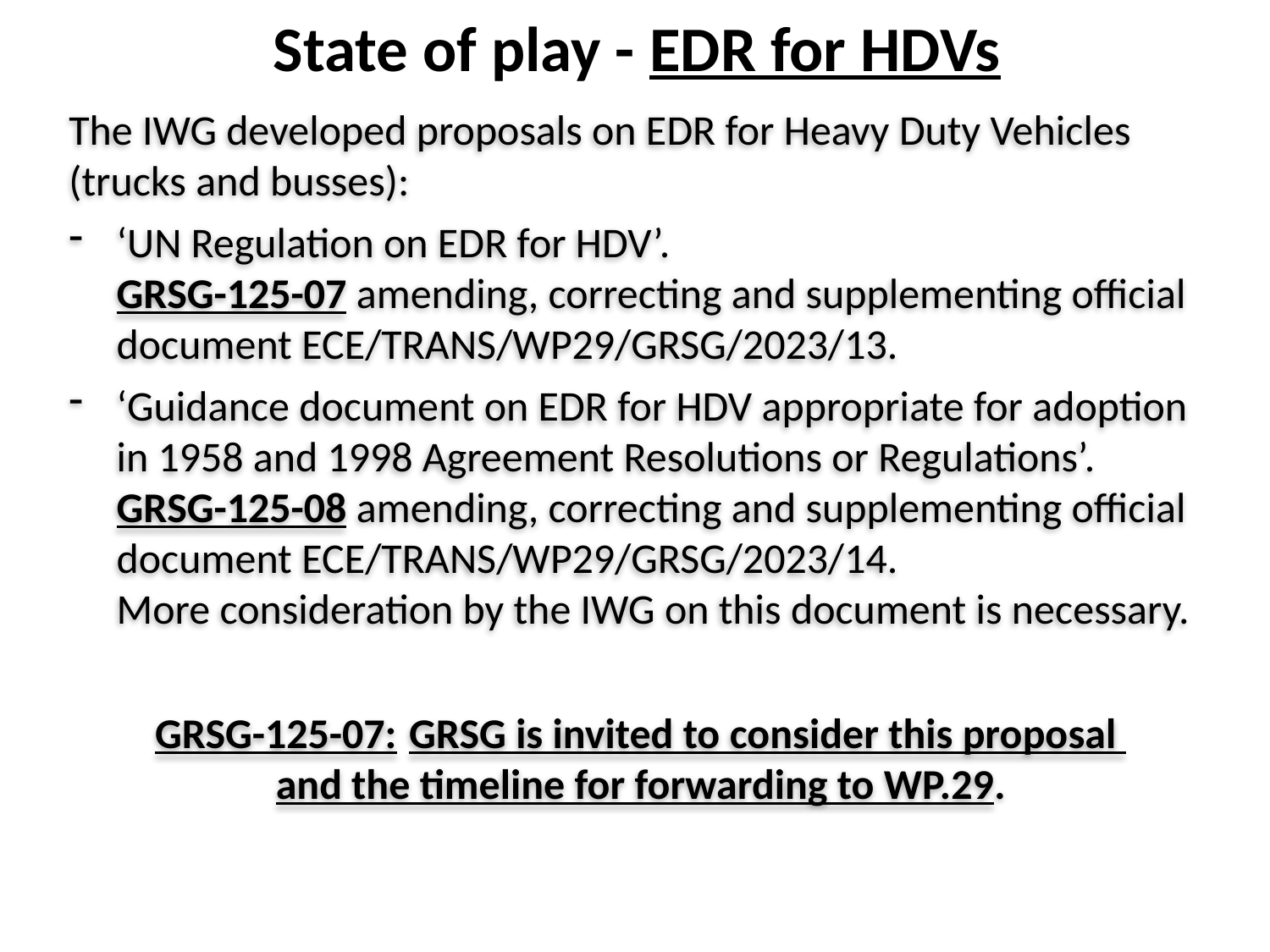

State of play - EDR for HDVs
The IWG developed proposals on EDR for Heavy Duty Vehicles (trucks and busses):
‘UN Regulation on EDR for HDV’.
GRSG-125-07 amending, correcting and supplementing official document ECE/TRANS/WP29/GRSG/2023/13.
‘Guidance document on EDR for HDV appropriate for adoption in 1958 and 1998 Agreement Resolutions or Regulations’.
GRSG-125-08 amending, correcting and supplementing official document ECE/TRANS/WP29/GRSG/2023/14.
More consideration by the IWG on this document is necessary.

GRSG-125-07:	GRSG is invited to consider this proposal
and the timeline for forwarding to WP.29.